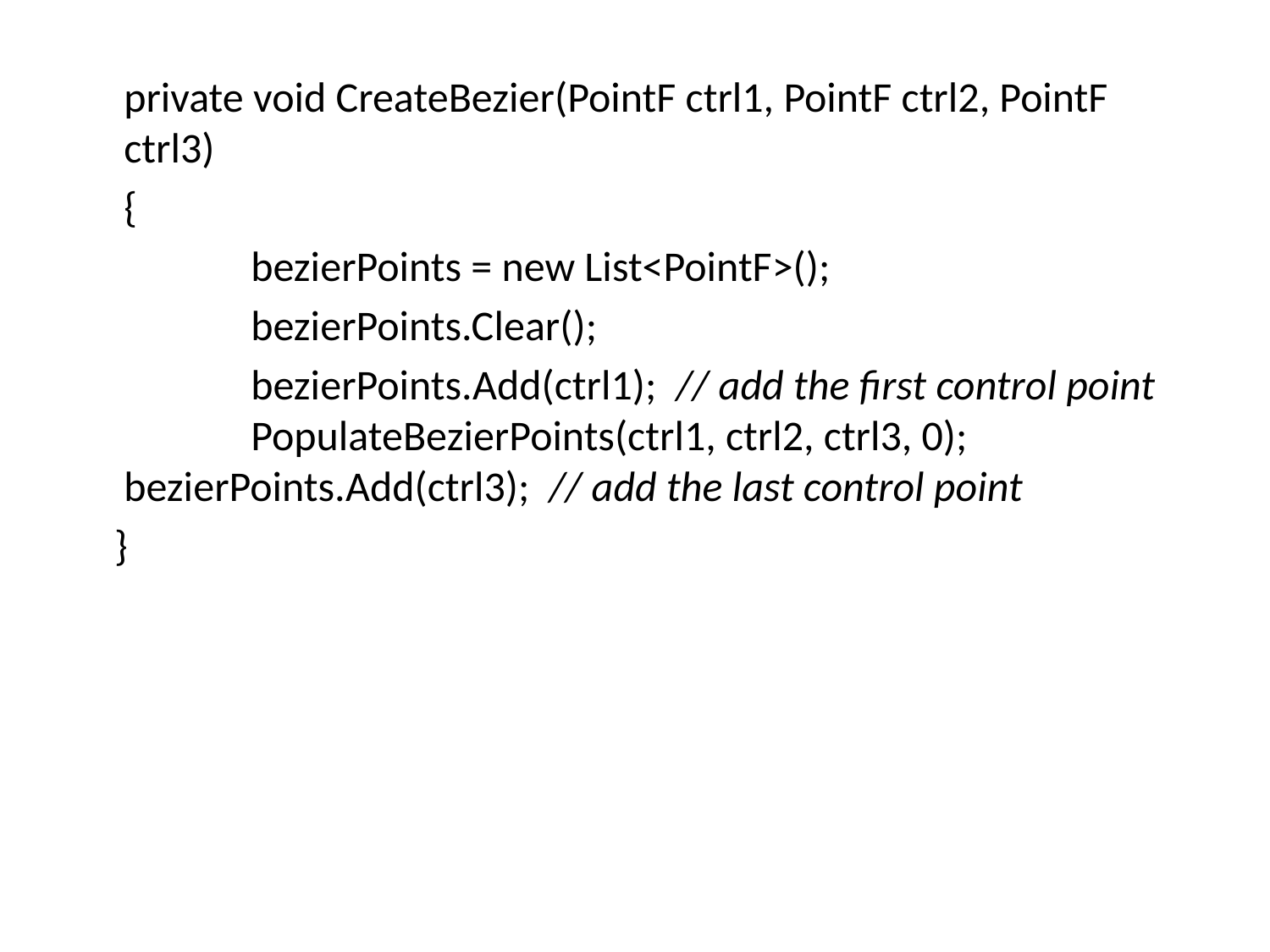

private void CreateBezier(PointF ctrl1, PointF ctrl2, PointF ctrl3)
	{
		bezierPoints = new List<PointF>();
		bezierPoints.Clear();
		bezierPoints.Add(ctrl1);  // add the first control point 	PopulateBezierPoints(ctrl1, ctrl2, ctrl3, 0); 	bezierPoints.Add(ctrl3);  // add the last control point
    }